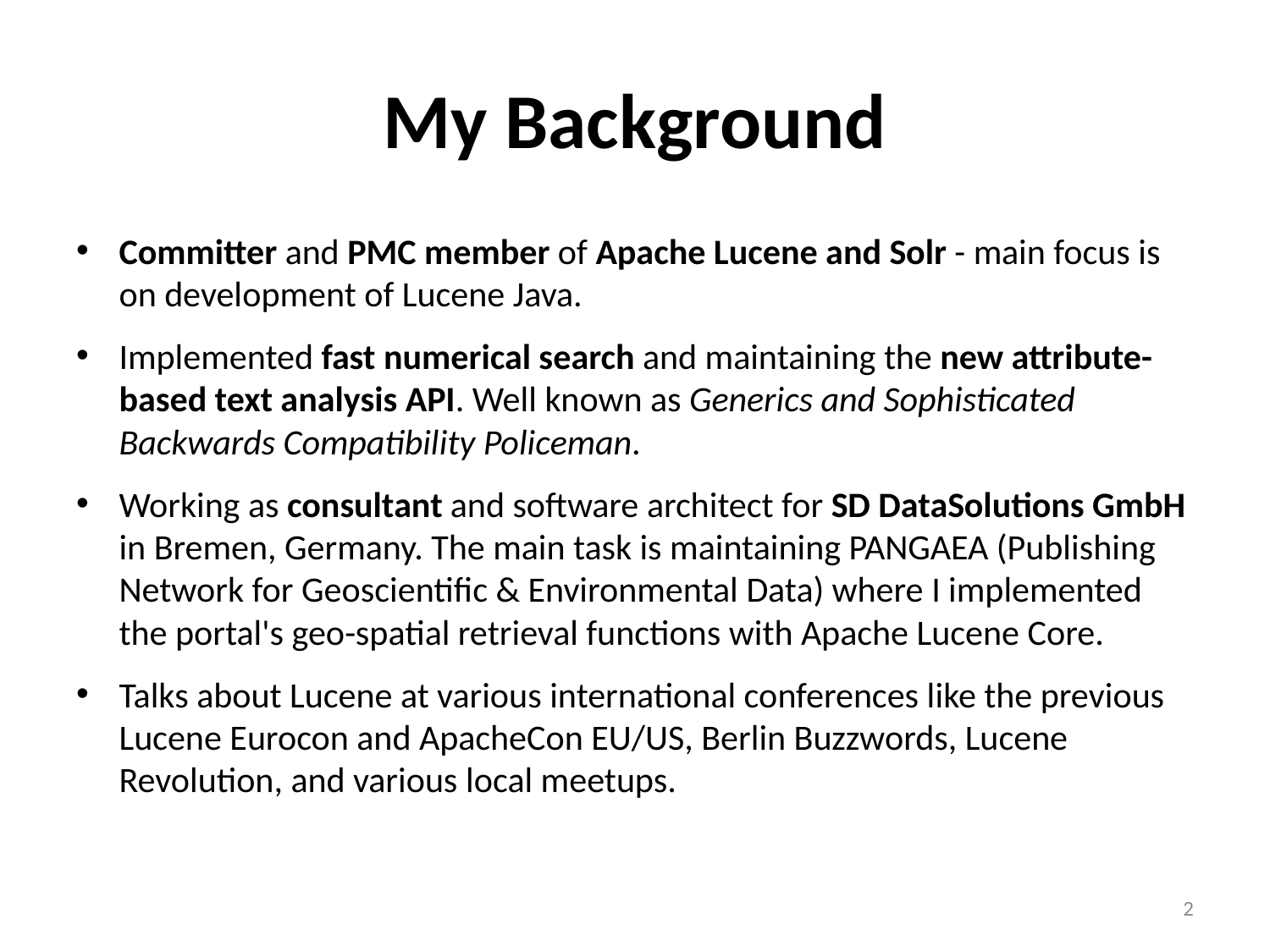

# My Background
Committer and PMC member of Apache Lucene and Solr - main focus is on development of Lucene Java.
Implemented fast numerical search and maintaining the new attribute-based text analysis API. Well known as Generics and Sophisticated Backwards Compatibility Policeman.
Working as consultant and software architect for SD DataSolutions GmbH in Bremen, Germany. The main task is maintaining PANGAEA (Publishing Network for Geoscientific & Environmental Data) where I implemented the portal's geo-spatial retrieval functions with Apache Lucene Core.
Talks about Lucene at various international conferences like the previous Lucene Eurocon and ApacheCon EU/US, Berlin Buzzwords, Lucene Revolution, and various local meetups.
2